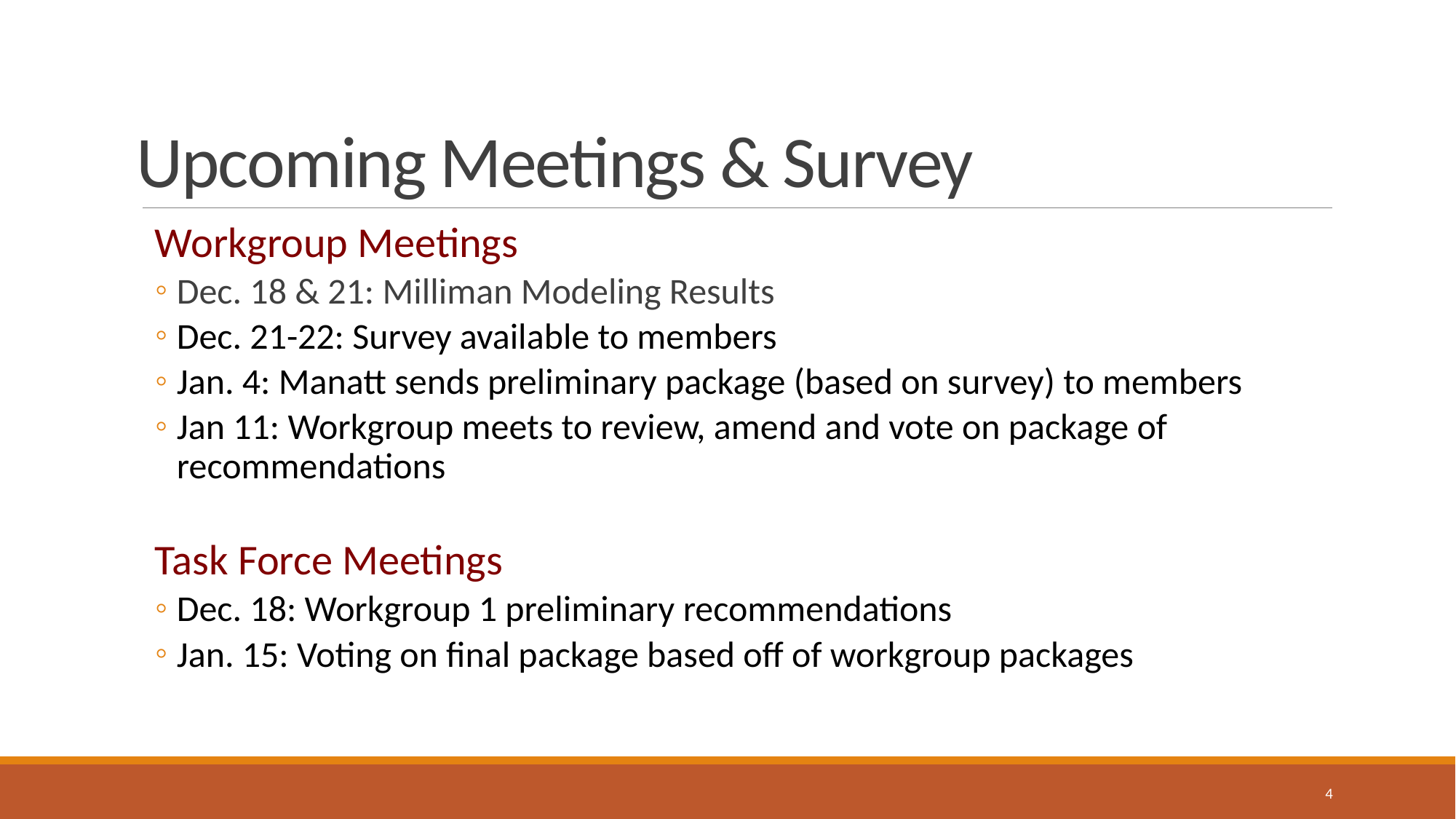

# Upcoming Meetings & Survey
Workgroup Meetings
Dec. 18 & 21: Milliman Modeling Results
Dec. 21-22: Survey available to members
Jan. 4: Manatt sends preliminary package (based on survey) to members
Jan 11: Workgroup meets to review, amend and vote on package of recommendations

Task Force Meetings
Dec. 18: Workgroup 1 preliminary recommendations
Jan. 15: Voting on final package based off of workgroup packages
4